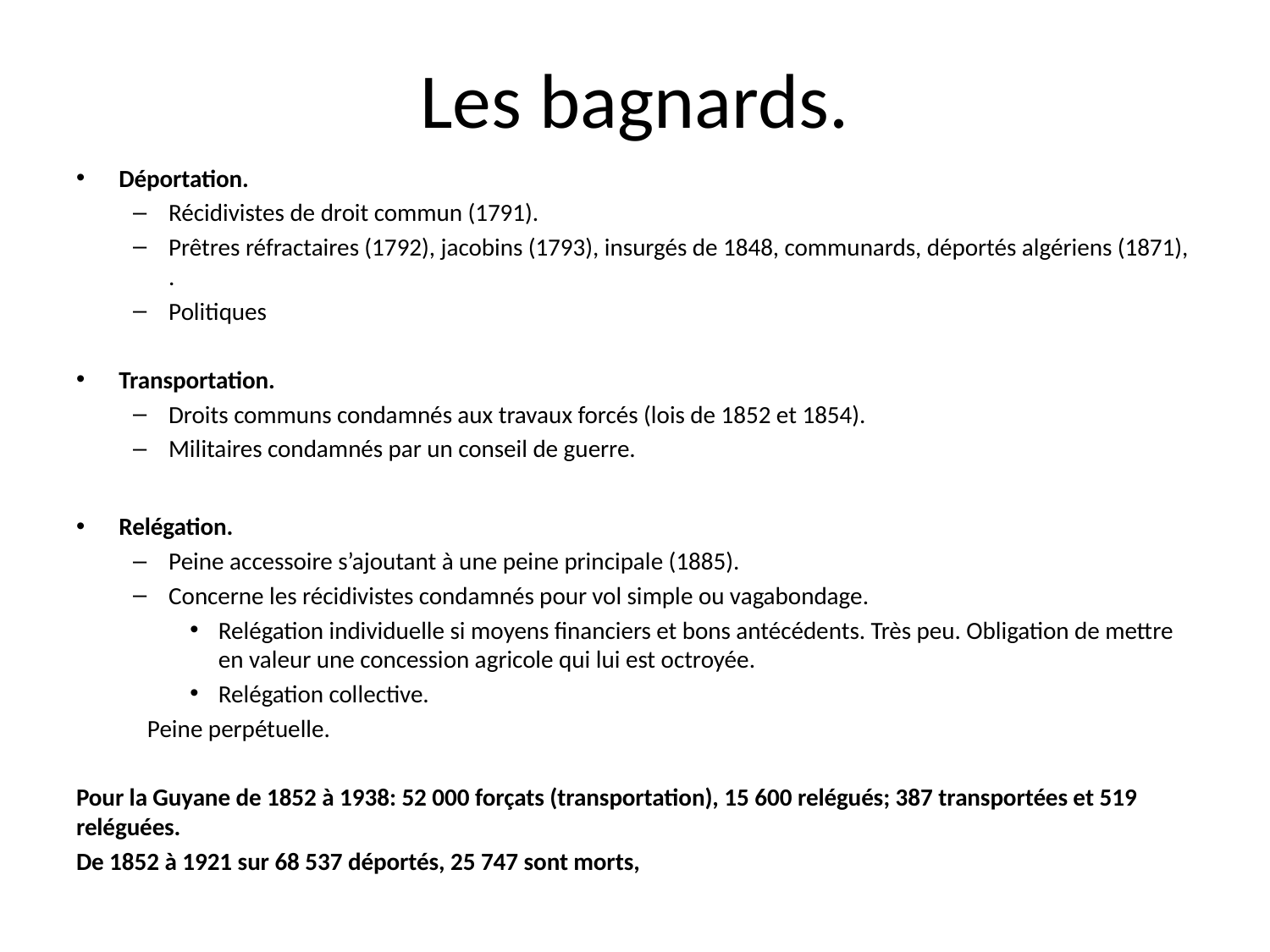

# Les bagnards.
Déportation.
Récidivistes de droit commun (1791).
Prêtres réfractaires (1792), jacobins (1793), insurgés de 1848, communards, déportés algériens (1871), .
Politiques

Transportation.
Droits communs condamnés aux travaux forcés (lois de 1852 et 1854).
Militaires condamnés par un conseil de guerre.

Relégation.
Peine accessoire s’ajoutant à une peine principale (1885).
Concerne les récidivistes condamnés pour vol simple ou vagabondage.
Relégation individuelle si moyens financiers et bons antécédents. Très peu. Obligation de mettre en valeur une concession agricole qui lui est octroyée.
Relégation collective.
	Peine perpétuelle.

Pour la Guyane de 1852 à 1938: 52 000 forçats (transportation), 15 600 relégués; 387 transportées et 519 reléguées.
De 1852 à 1921 sur 68 537 déportés, 25 747 sont morts,